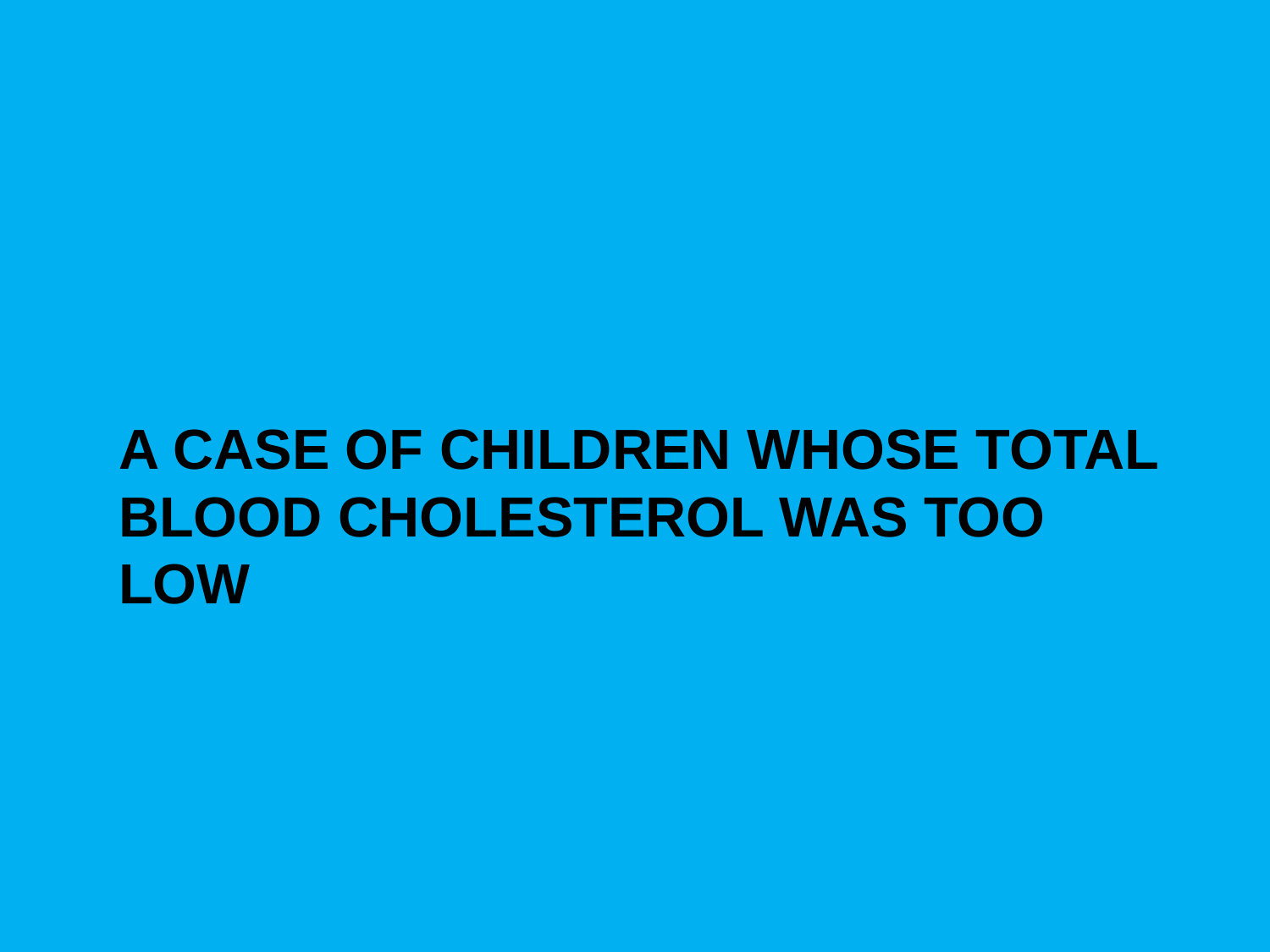

# A case of children whose total blood cholesterol was too low